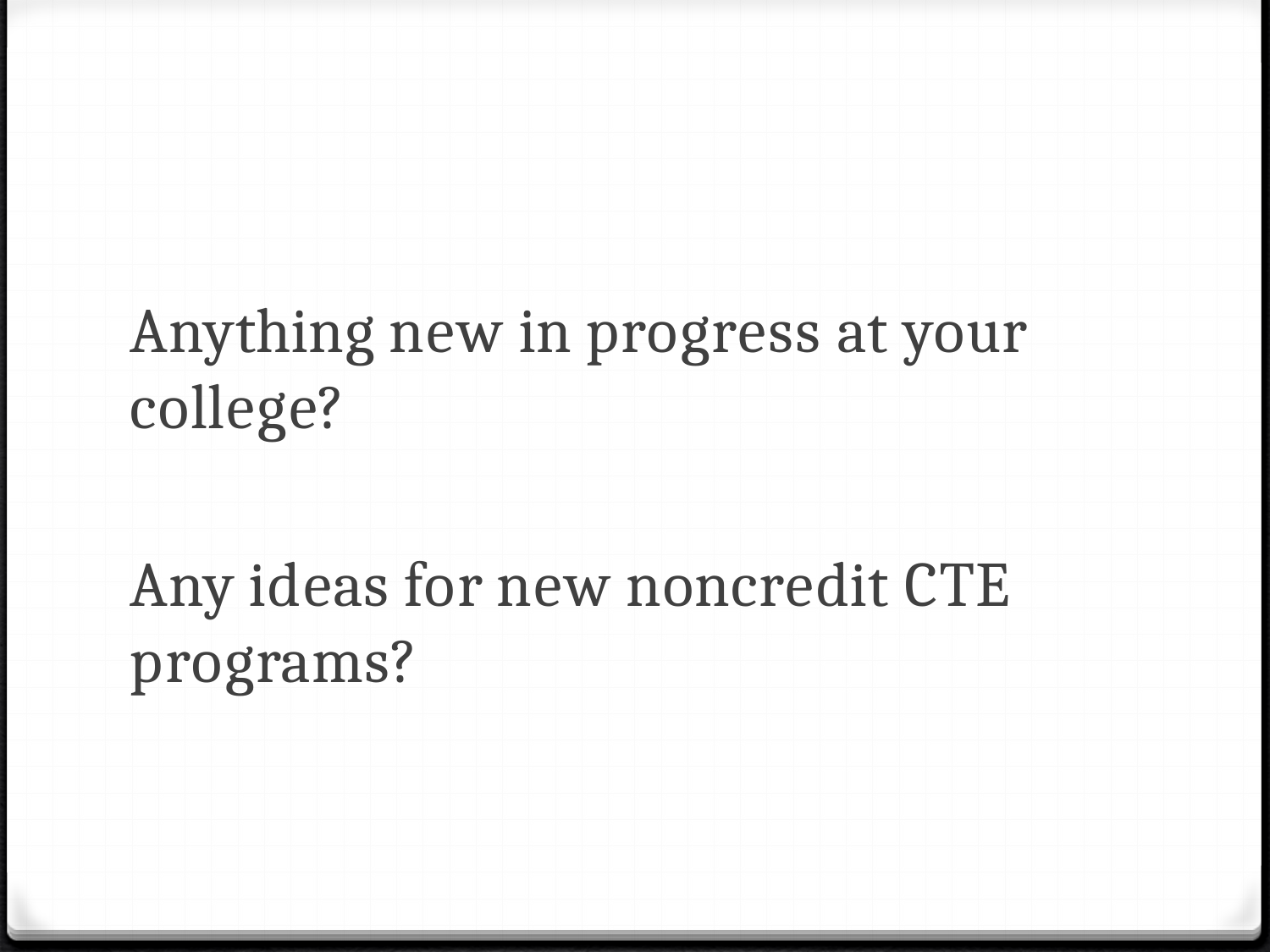

#
Anything new in progress at your college?

Any ideas for new noncredit CTE programs?